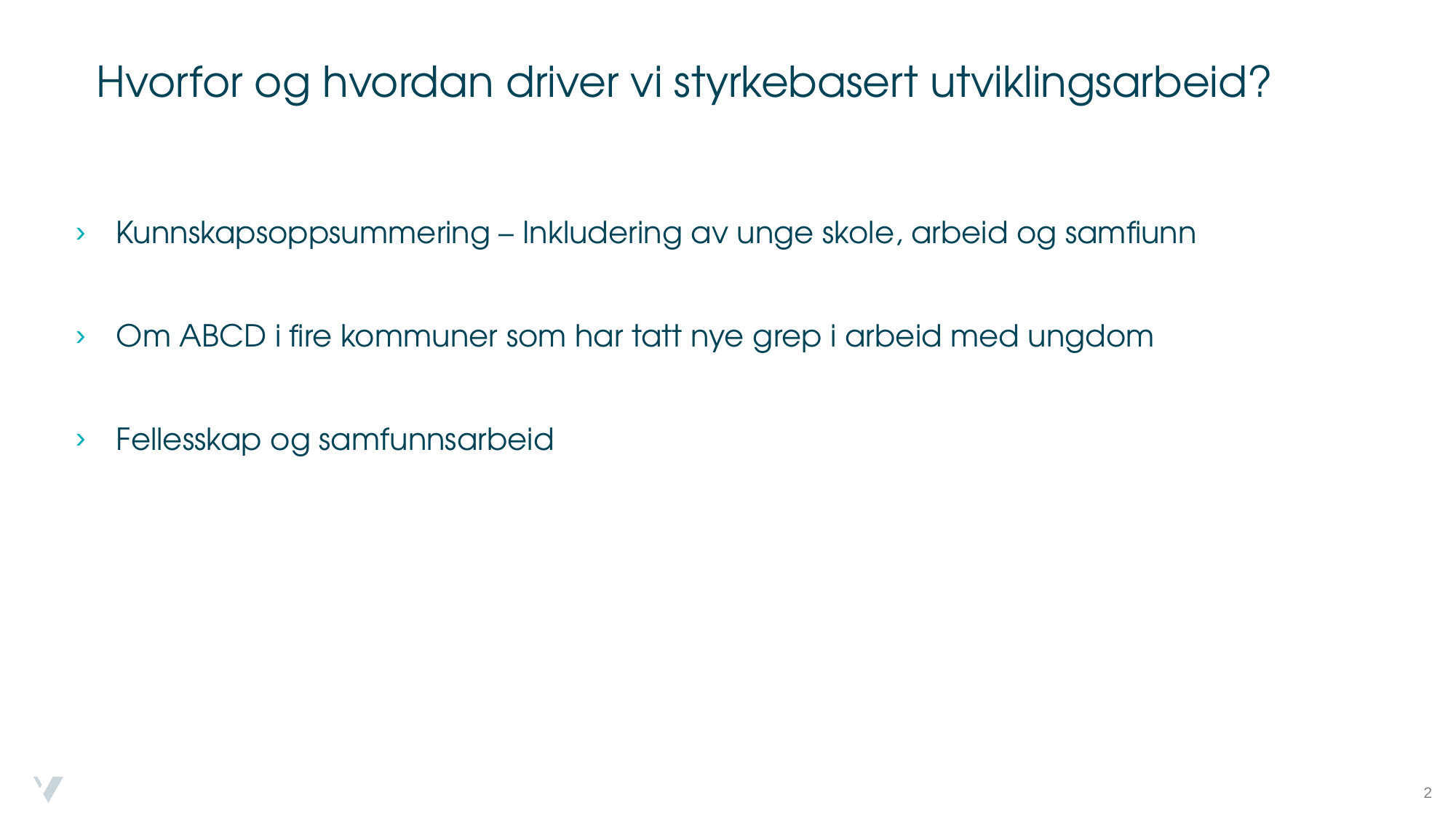

# Hvorfor og hvordan driver vi styrkebasert utviklingsarbeid?

Kunnskapsoppsummering – Inkludering av unge skole, arbeid og samfiunn

Om ABCD i fire kommuner som har tatt nye grep i arbeid med ungdom

Fellesskap og samfunnsarbeid

2